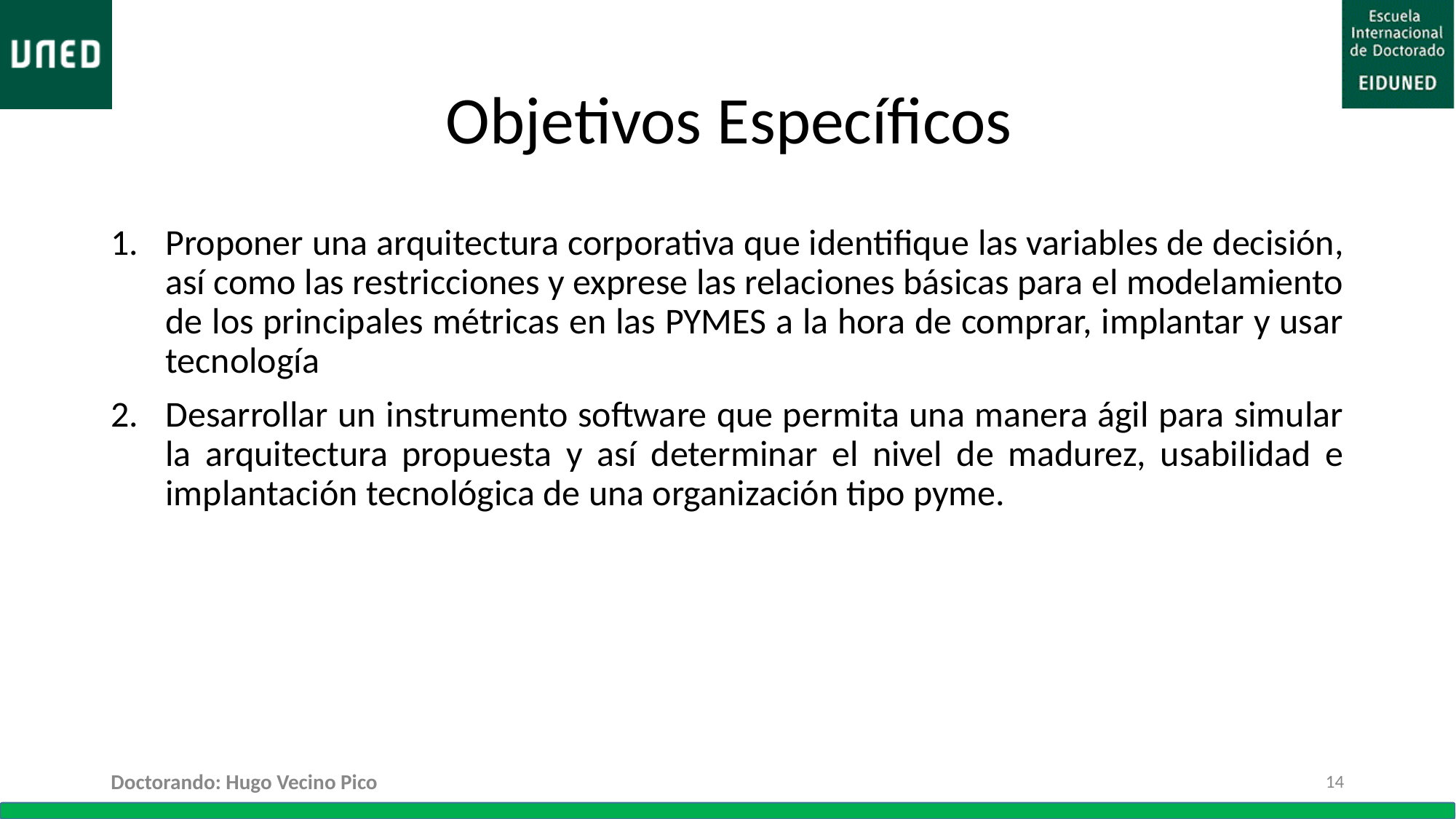

# Objetivos Específicos
Proponer una arquitectura corporativa que identifique las variables de decisión, así como las restricciones y exprese las relaciones básicas para el modelamiento de los principales métricas en las PYMES a la hora de comprar, implantar y usar tecnología
Desarrollar un instrumento software que permita una manera ágil para simular la arquitectura propuesta y así determinar el nivel de madurez, usabilidad e implantación tecnológica de una organización tipo pyme.
Doctorando: Hugo Vecino Pico
14